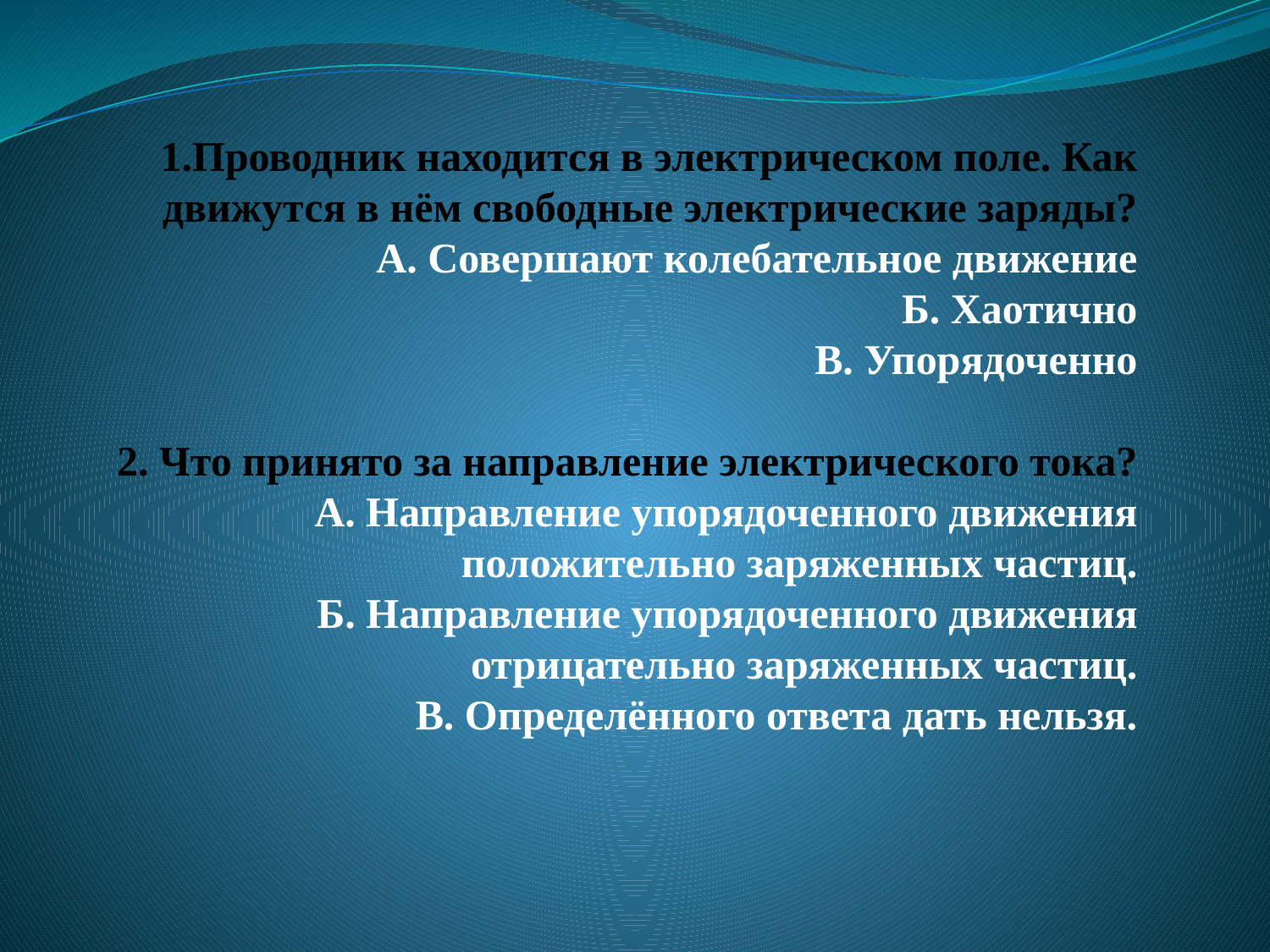

# 1.Проводник находится в электрическом поле. Как движутся в нём свободные электрические заряды? А. Совершают колебательное движение Б. Хаотично В. Упорядоченно   2. Что принято за направление электрического тока? А. Направление упорядоченного движения положительно заряженных частиц. Б. Направление упорядоченного движения отрицательно заряженных частиц. В. Определённого ответа дать нельзя.